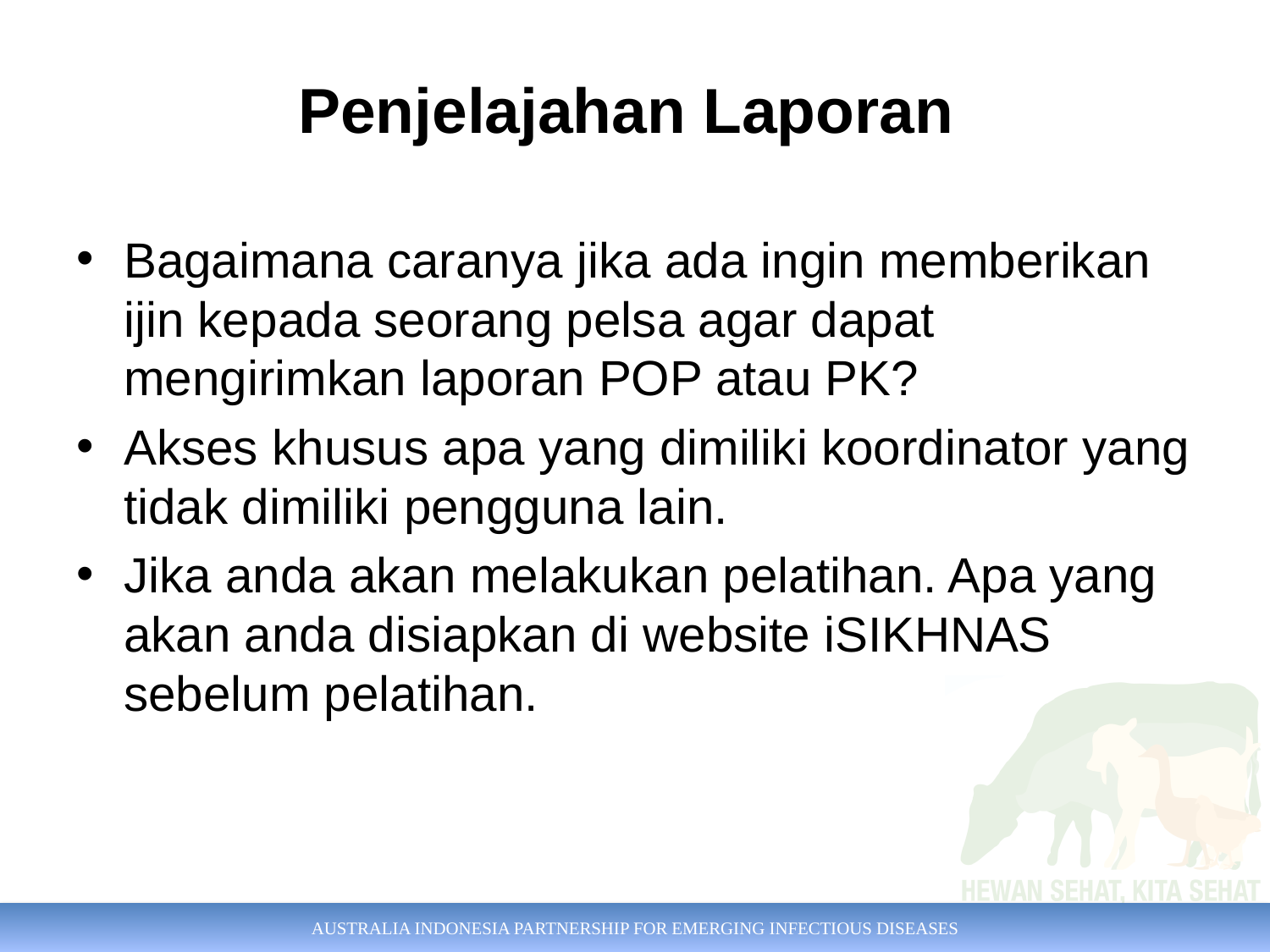

# Penjelajahan Laporan
Bagaimana caranya jika ada ingin memberikan ijin kepada seorang pelsa agar dapat mengirimkan laporan POP atau PK?
Akses khusus apa yang dimiliki koordinator yang tidak dimiliki pengguna lain.
Jika anda akan melakukan pelatihan. Apa yang akan anda disiapkan di website iSIKHNAS sebelum pelatihan.